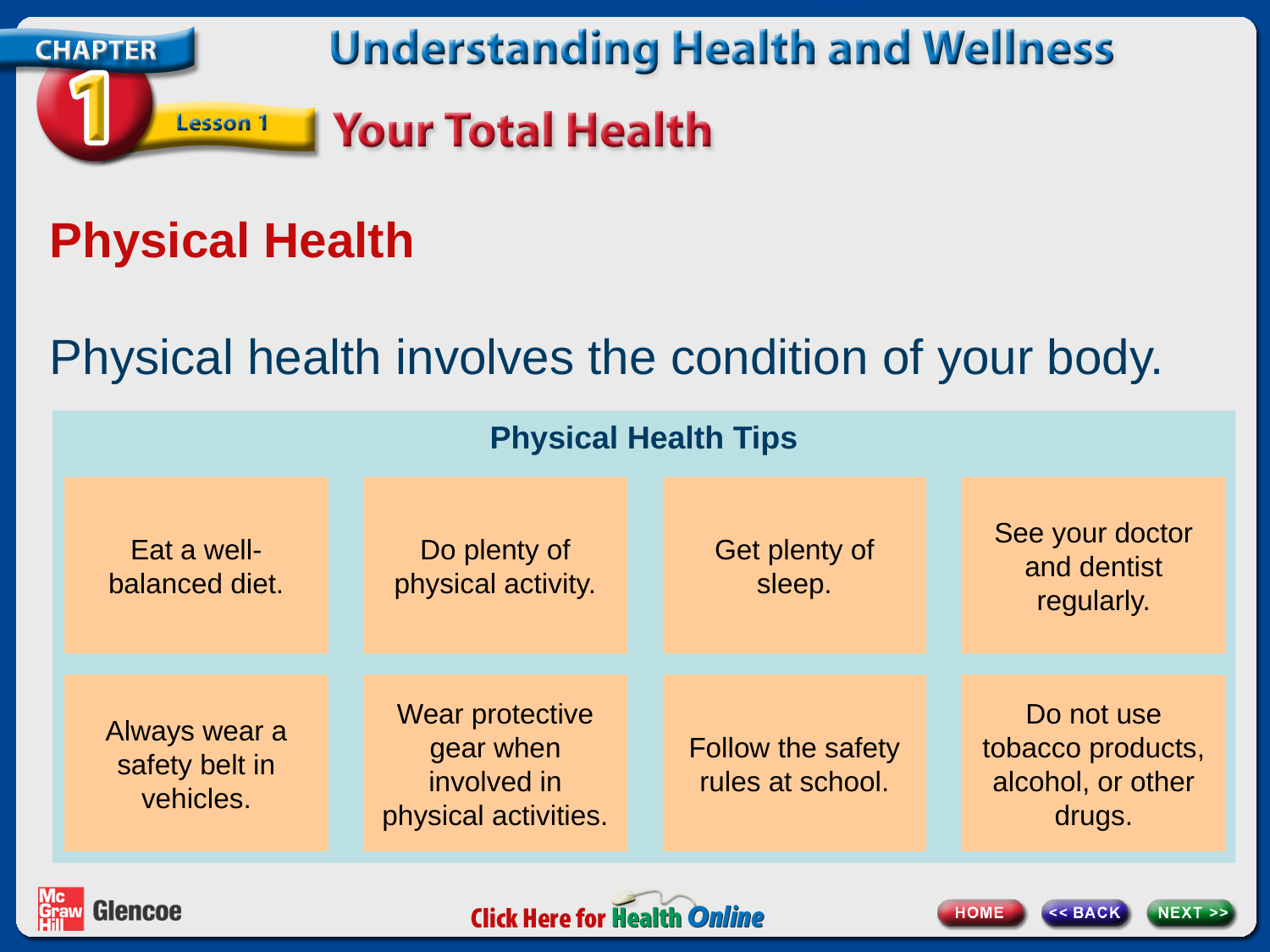

# Physical Health
Physical health involves the condition of your body.
Physical Health Tips
Eat a well-balanced diet.
Do plenty of physical activity.
Get plenty of
sleep.
See your doctor and dentist regularly.
Always wear a safety belt in vehicles.
Wear protective gear when involved in physical activities.
Follow the safety rules at school.
Do not use tobacco products, alcohol, or other drugs.